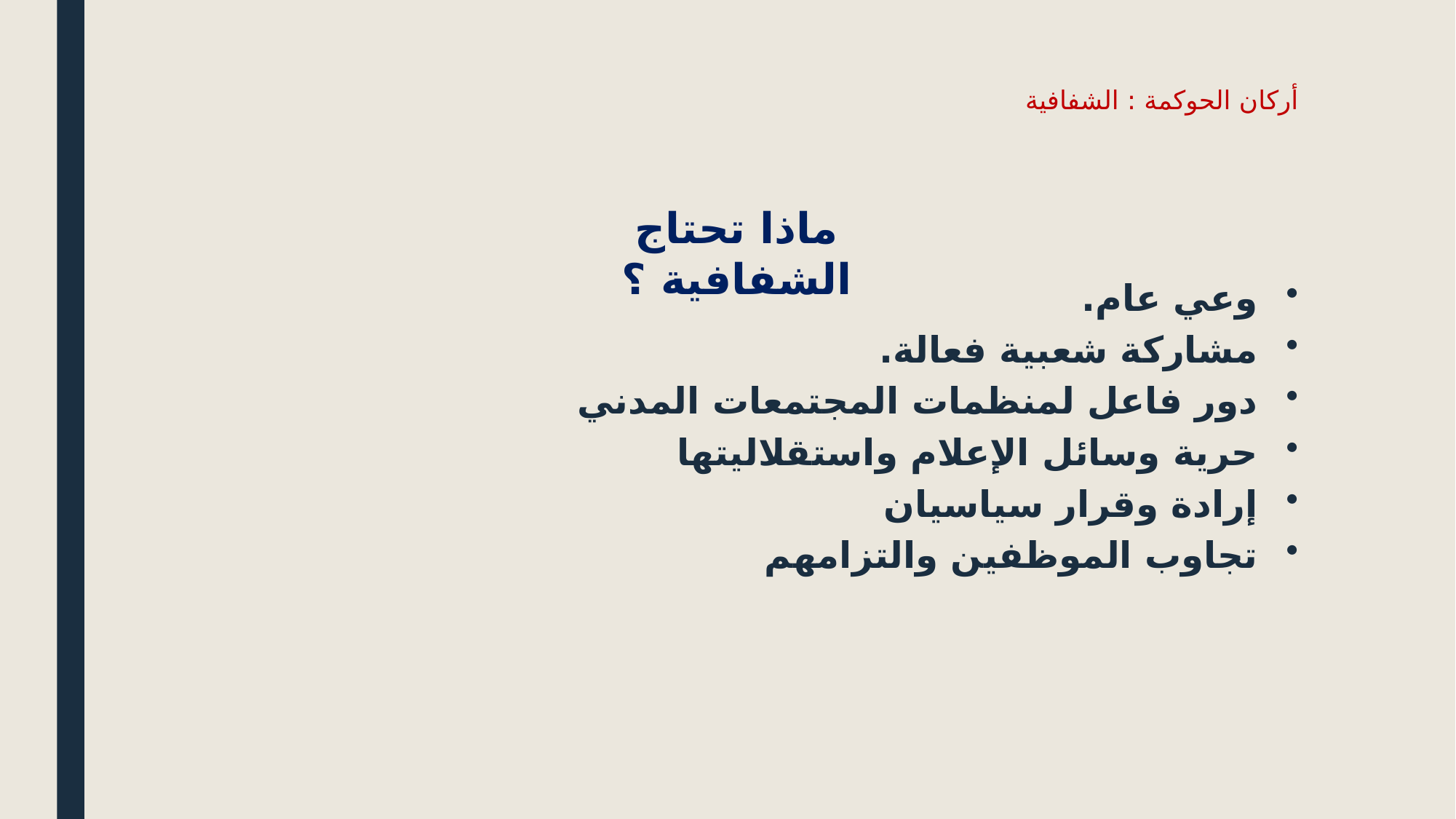

# أركان الحوكمة : الشفافية
ماذا تحتاج الشفافية ؟
وعي عام.
مشاركة شعبية فعالة.
دور فاعل لمنظمات المجتمعات المدني
حرية وسائل الإعلام واستقلاليتها
إرادة وقرار سياسيان
تجاوب الموظفين والتزامهم